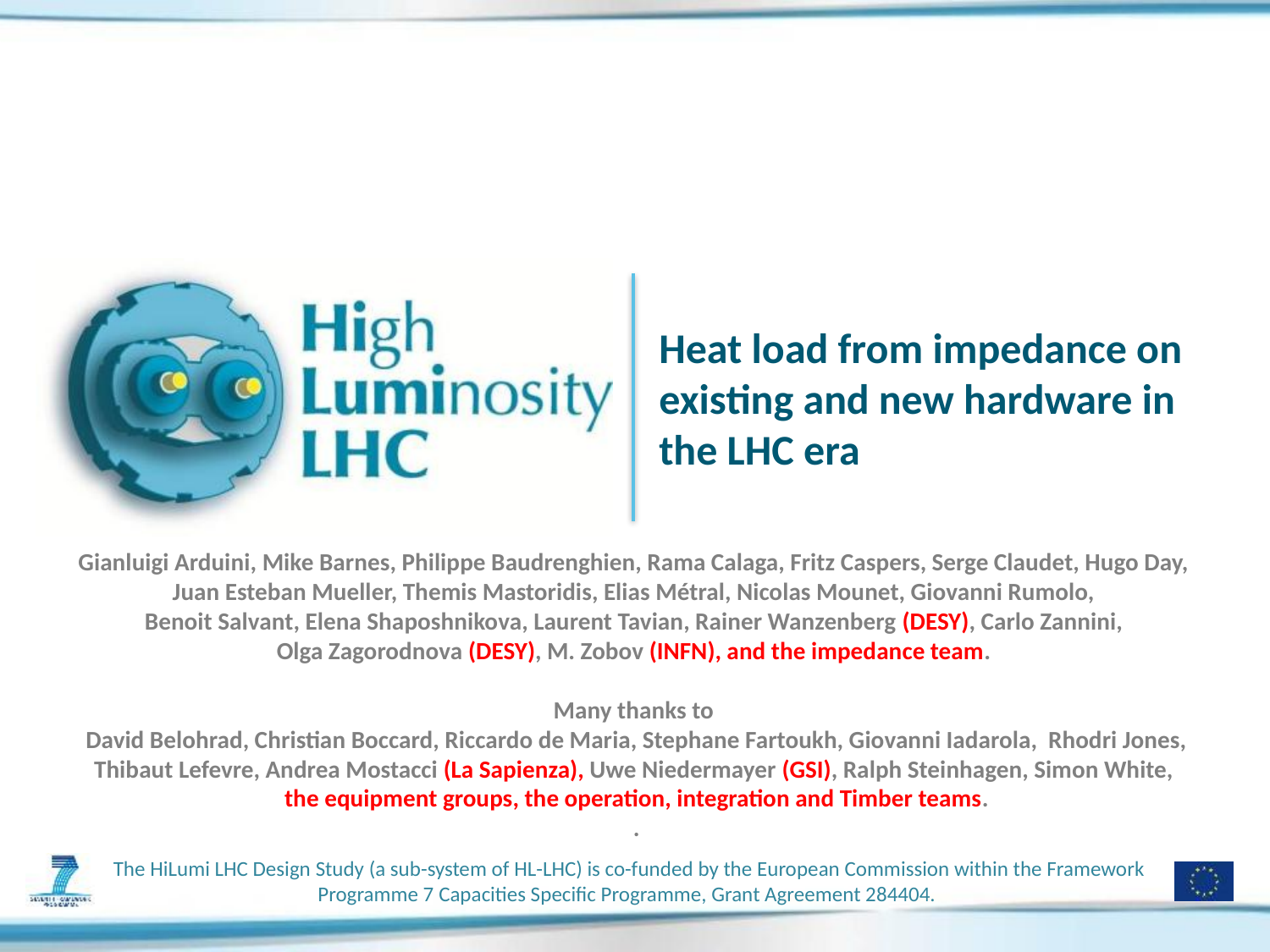

# Heat load from impedance on existing and new hardware in the LHC era
Gianluigi Arduini, Mike Barnes, Philippe Baudrenghien, Rama Calaga, Fritz Caspers, Serge Claudet, Hugo Day,
Juan Esteban Mueller, Themis Mastoridis, Elias Métral, Nicolas Mounet, Giovanni Rumolo,
Benoit Salvant, Elena Shaposhnikova, Laurent Tavian, Rainer Wanzenberg (DESY), Carlo Zannini,
Olga Zagorodnova (DESY), M. Zobov (INFN), and the impedance team.

Many thanks to
David Belohrad, Christian Boccard, Riccardo de Maria, Stephane Fartoukh, Giovanni Iadarola,  Rhodri Jones, Thibaut Lefevre, Andrea Mostacci (La Sapienza), Uwe Niedermayer (GSI), Ralph Steinhagen, Simon White,
the equipment groups, the operation, integration and Timber teams.
.